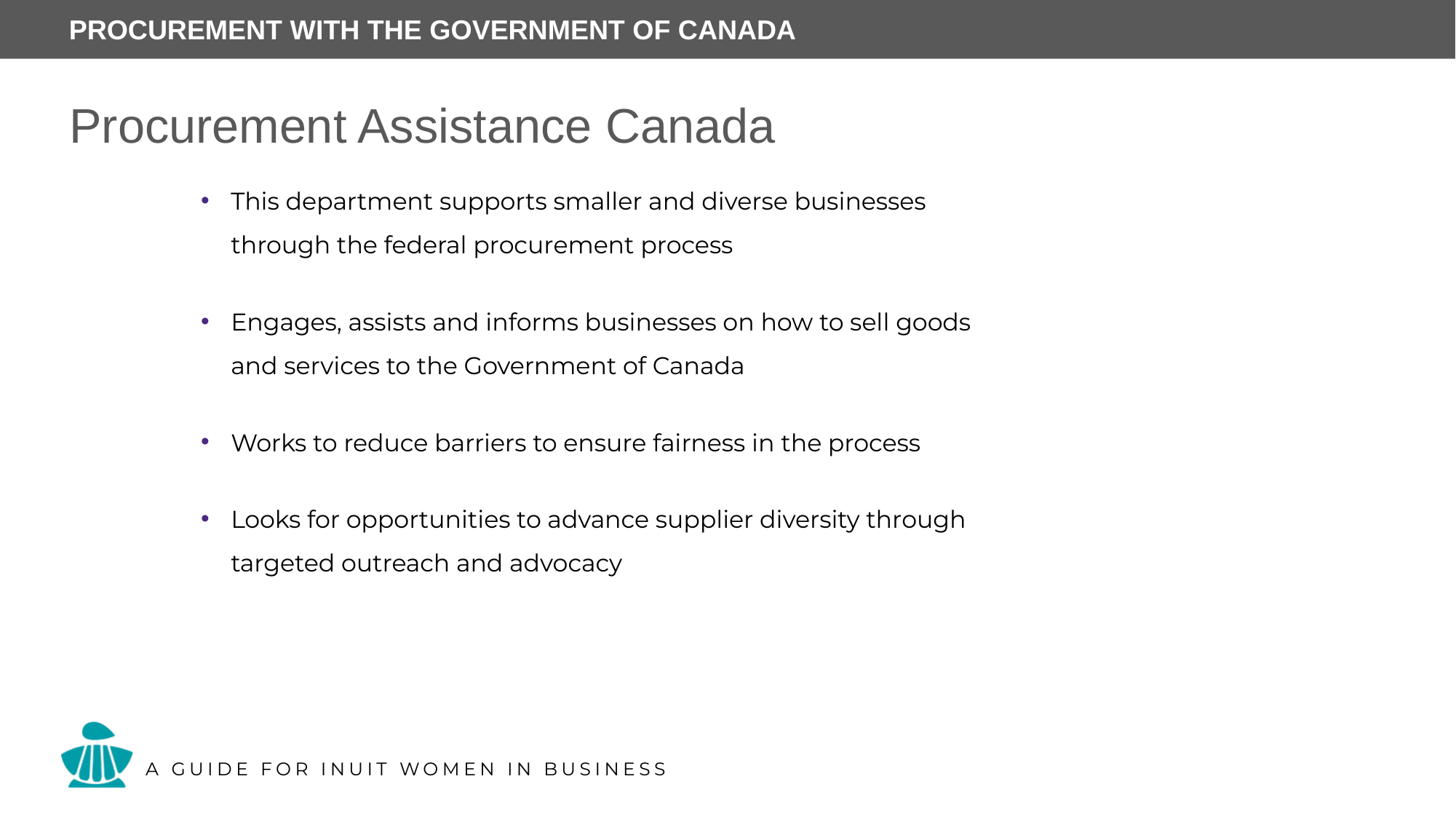

Procurement Assistance Canada
This department supports smaller and diverse businesses through the federal procurement process
Engages, assists and informs businesses on how to sell goods and services to the Government of Canada
Works to reduce barriers to ensure fairness in the process
Looks for opportunities to advance supplier diversity through targeted outreach and advocacy